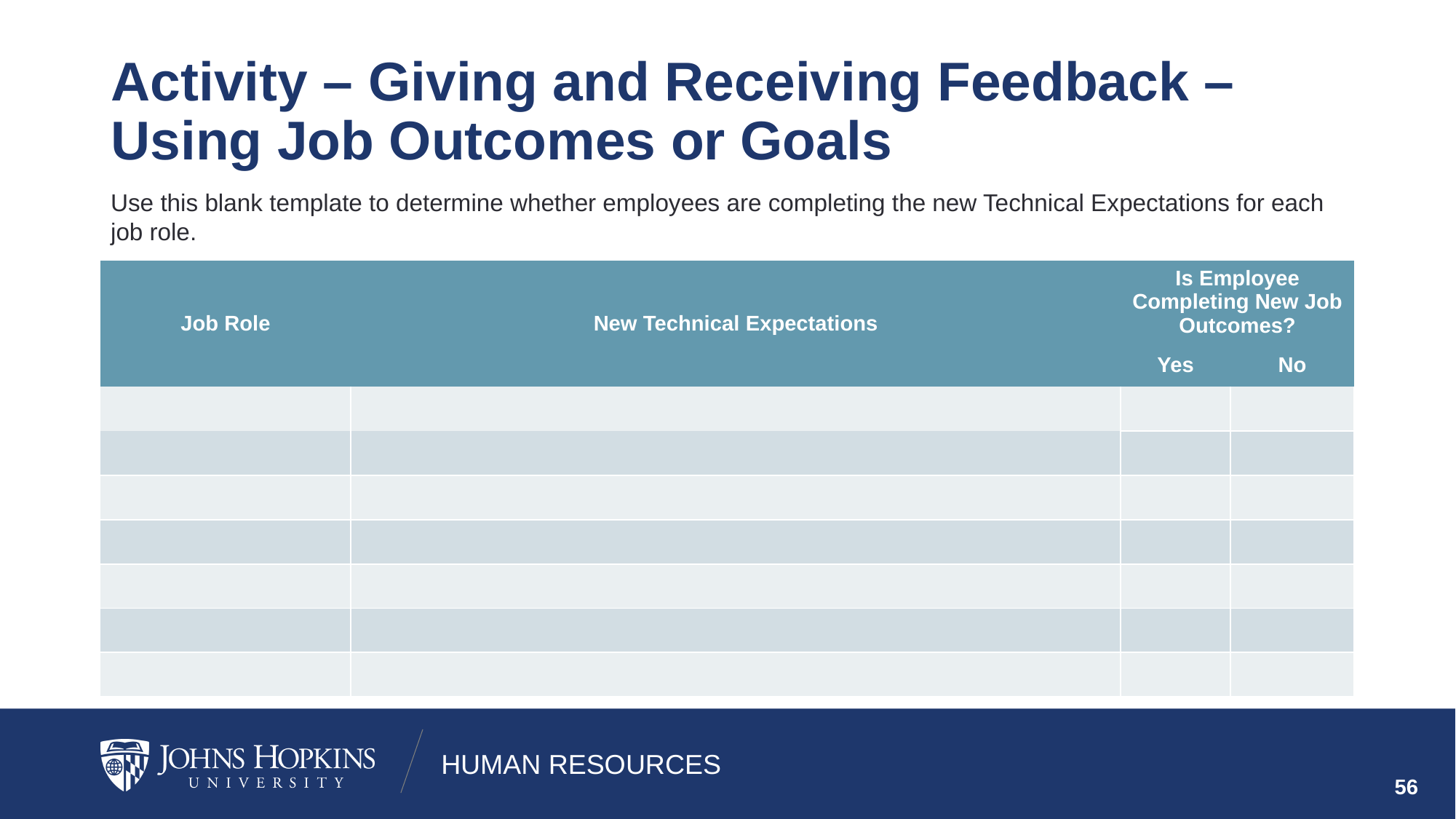

# Activity – Giving and Receiving Feedback – Using Job Outcomes or Goals
Use this blank template to determine whether employees are completing the new Technical Expectations for each job role.
| Job Role | New Technical Expectations | Is Employee Completing New Job Outcomes? |  |
| --- | --- | --- | --- |
|  |  | Yes | No |
|  |  |  |  |
|  |  |  |  |
|  |  |  |  |
|  |  |  |  |
|  |  |  |  |
|  |  |  |  |
|  |  |  |  |
56